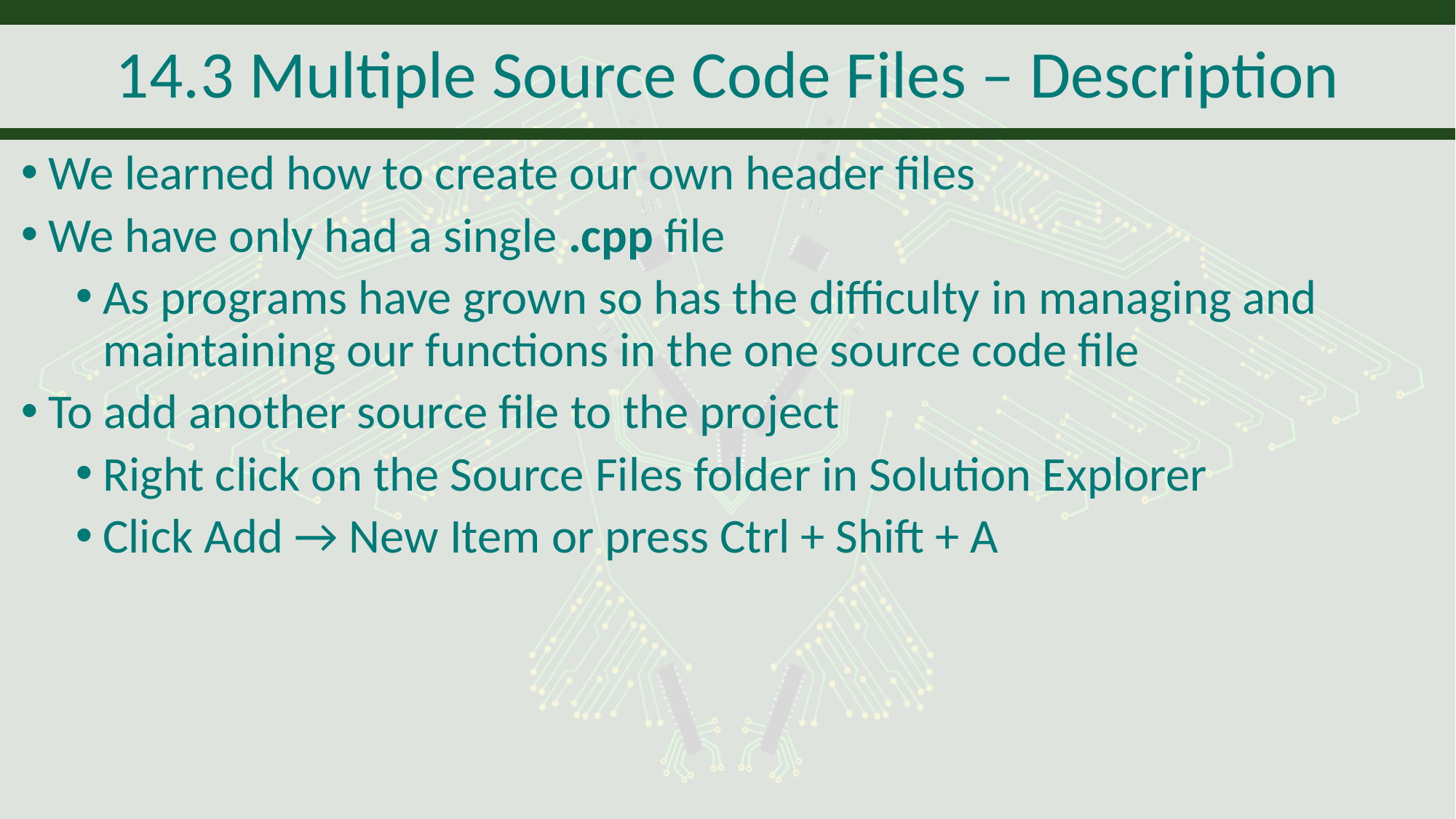

# 14.3 Multiple Source Code Files – Description
We learned how to create our own header files
We have only had a single .cpp file
As programs have grown so has the difficulty in managing and maintaining our functions in the one source code file
To add another source file to the project
Right click on the Source Files folder in Solution Explorer
Click Add → New Item or press Ctrl + Shift + A